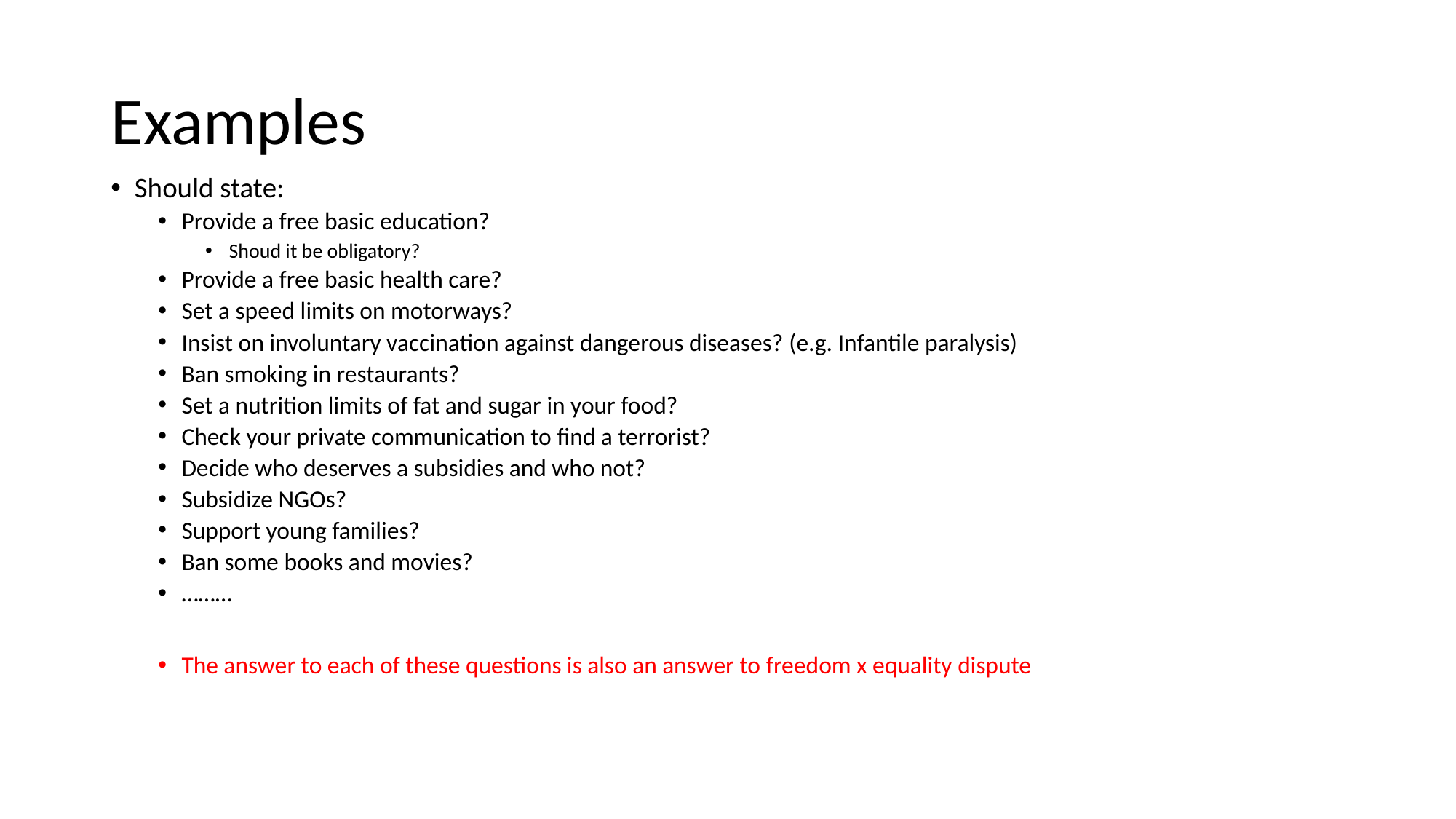

# Examples
Should state:
Provide a free basic education?
Shoud it be obligatory?
Provide a free basic health care?
Set a speed limits on motorways?
Insist on involuntary vaccination against dangerous diseases? (e.g. Infantile paralysis)
Ban smoking in restaurants?
Set a nutrition limits of fat and sugar in your food?
Check your private communication to find a terrorist?
Decide who deserves a subsidies and who not?
Subsidize NGOs?
Support young families?
Ban some books and movies?
………

The answer to each of these questions is also an answer to freedom x equality dispute